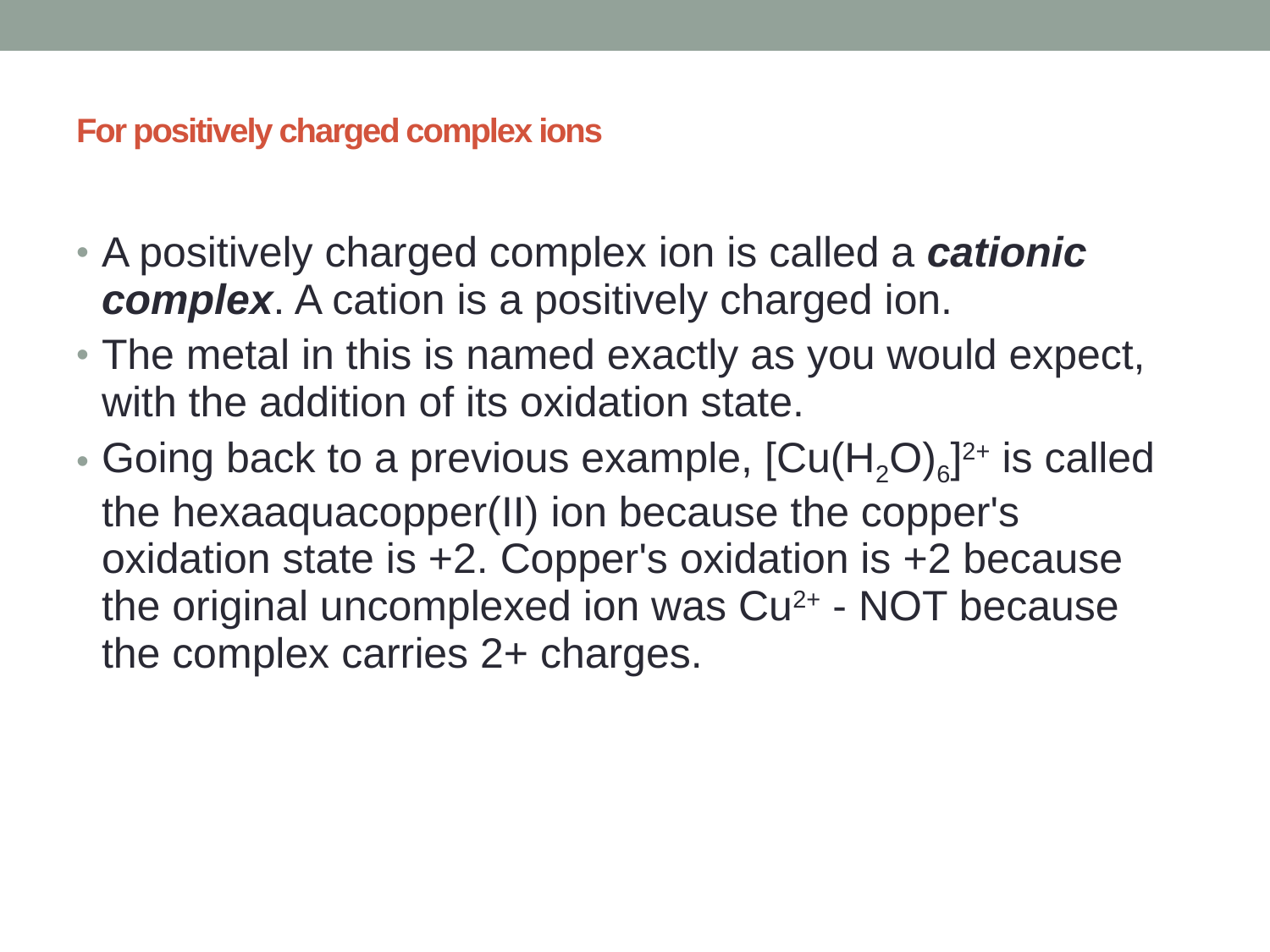

# For positively charged complex ions
A positively charged complex ion is called a cationic complex. A cation is a positively charged ion.
The metal in this is named exactly as you would expect, with the addition of its oxidation state.
Going back to a previous example, [Cu(H2O)6]2+ is called the hexaaquacopper(II) ion because the copper's oxidation state is +2. Copper's oxidation is +2 because the original uncomplexed ion was Cu2+ - NOT because the complex carries 2+ charges.